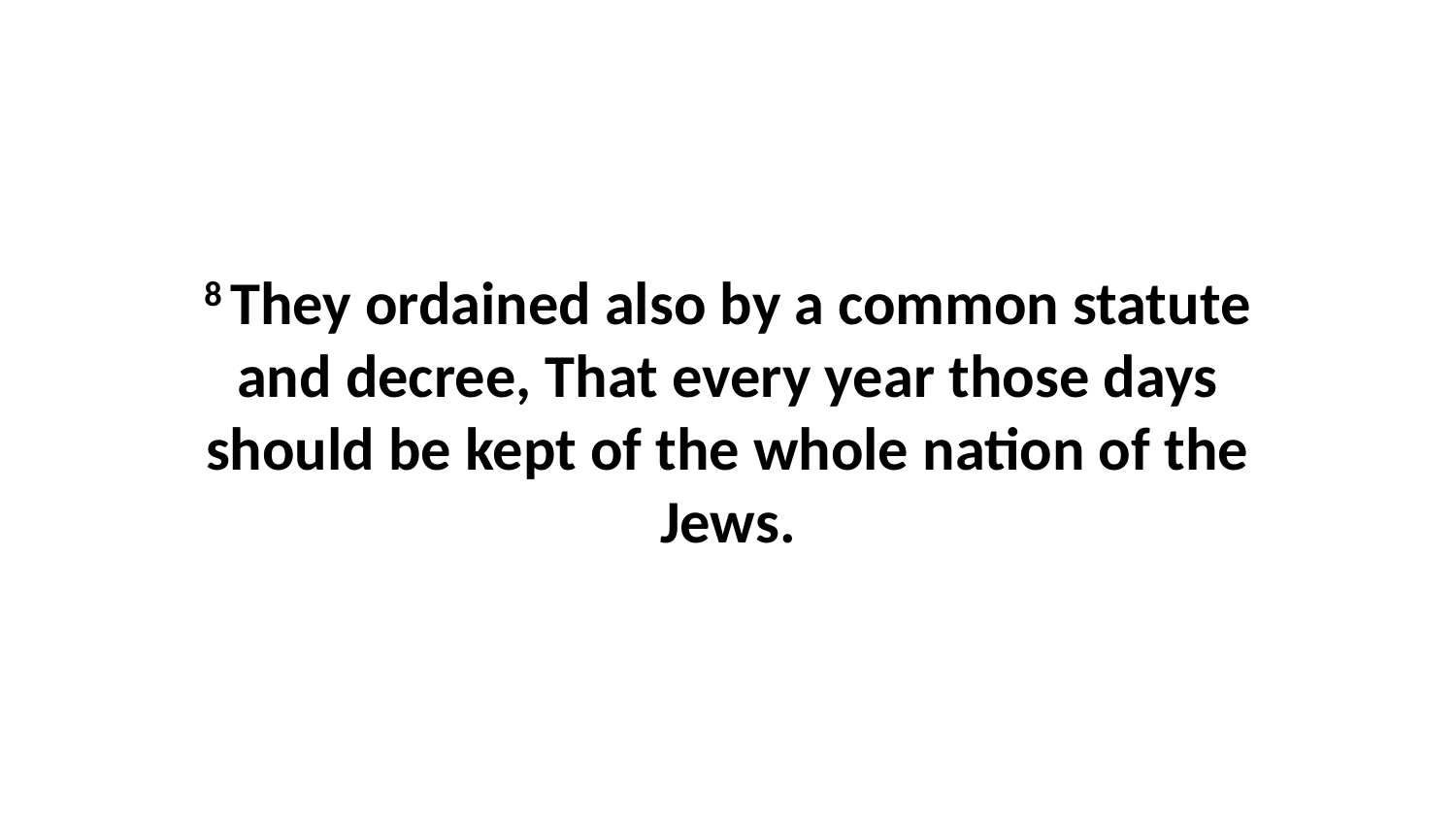

8 They ordained also by a common statute and decree, That every year those days should be kept of the whole nation of the Jews.